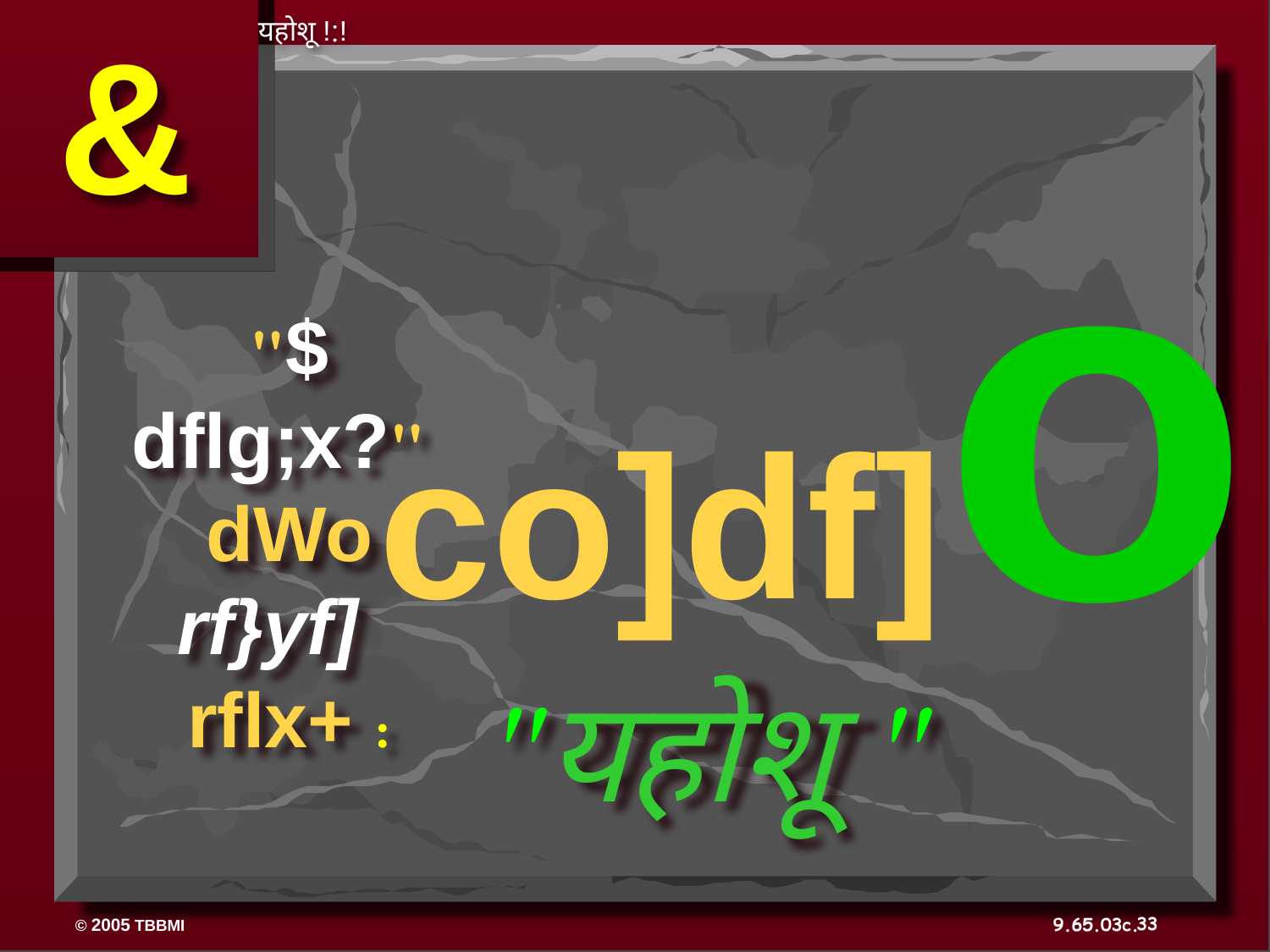

&
यहोशू !:!

co]df]o
"$ dflg;x?"
dWo rf}yf]
rflx+ :
"यहोशू "
33